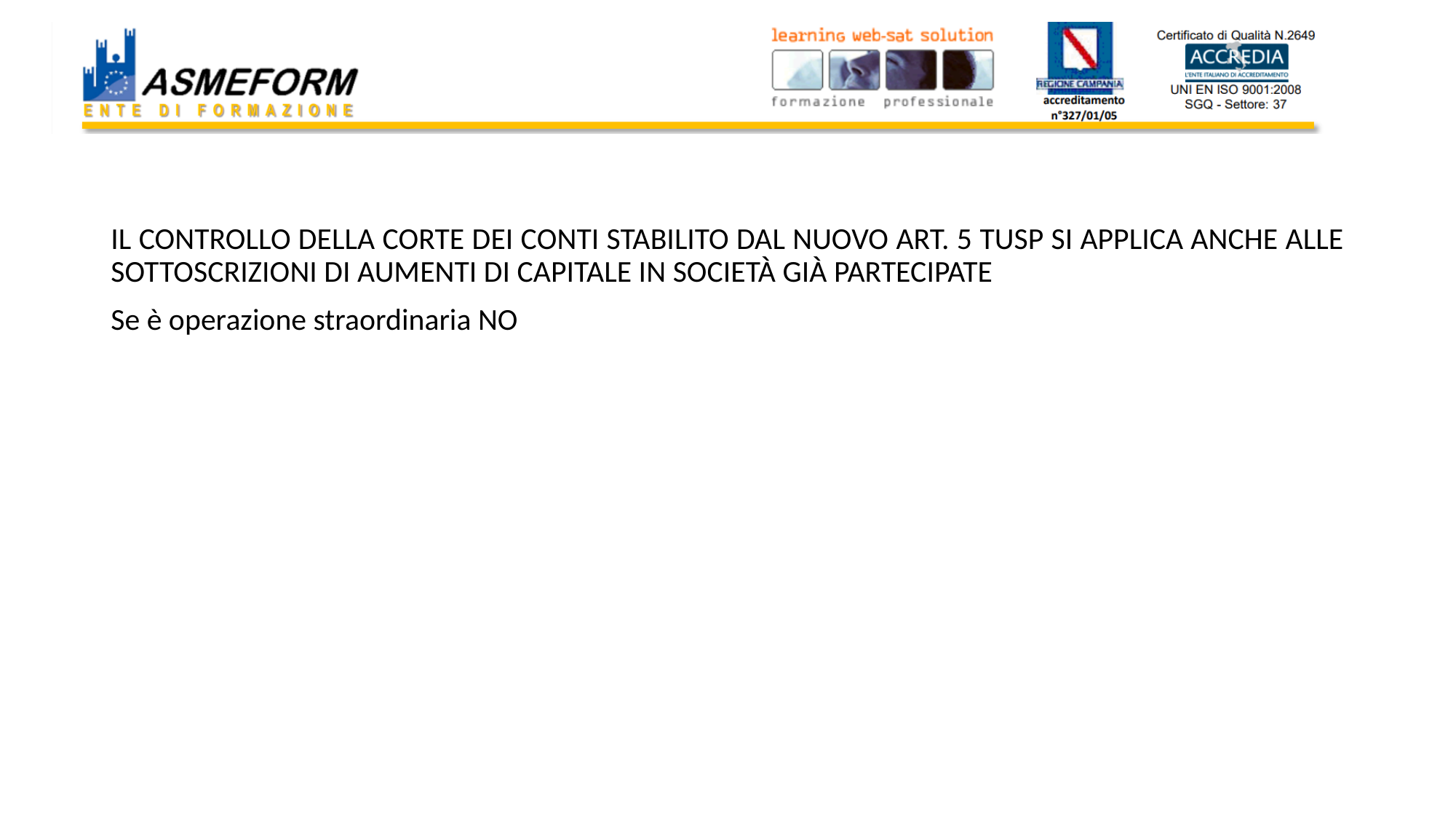

#

IL CONTROLLO DELLA CORTE DEI CONTI STABILITO DAL NUOVO ART. 5 TUSP SI APPLICA ANCHE ALLE SOTTOSCRIZIONI DI AUMENTI DI CAPITALE IN SOCIETÀ GIÀ PARTECIPATE
Se è operazione straordinaria NO